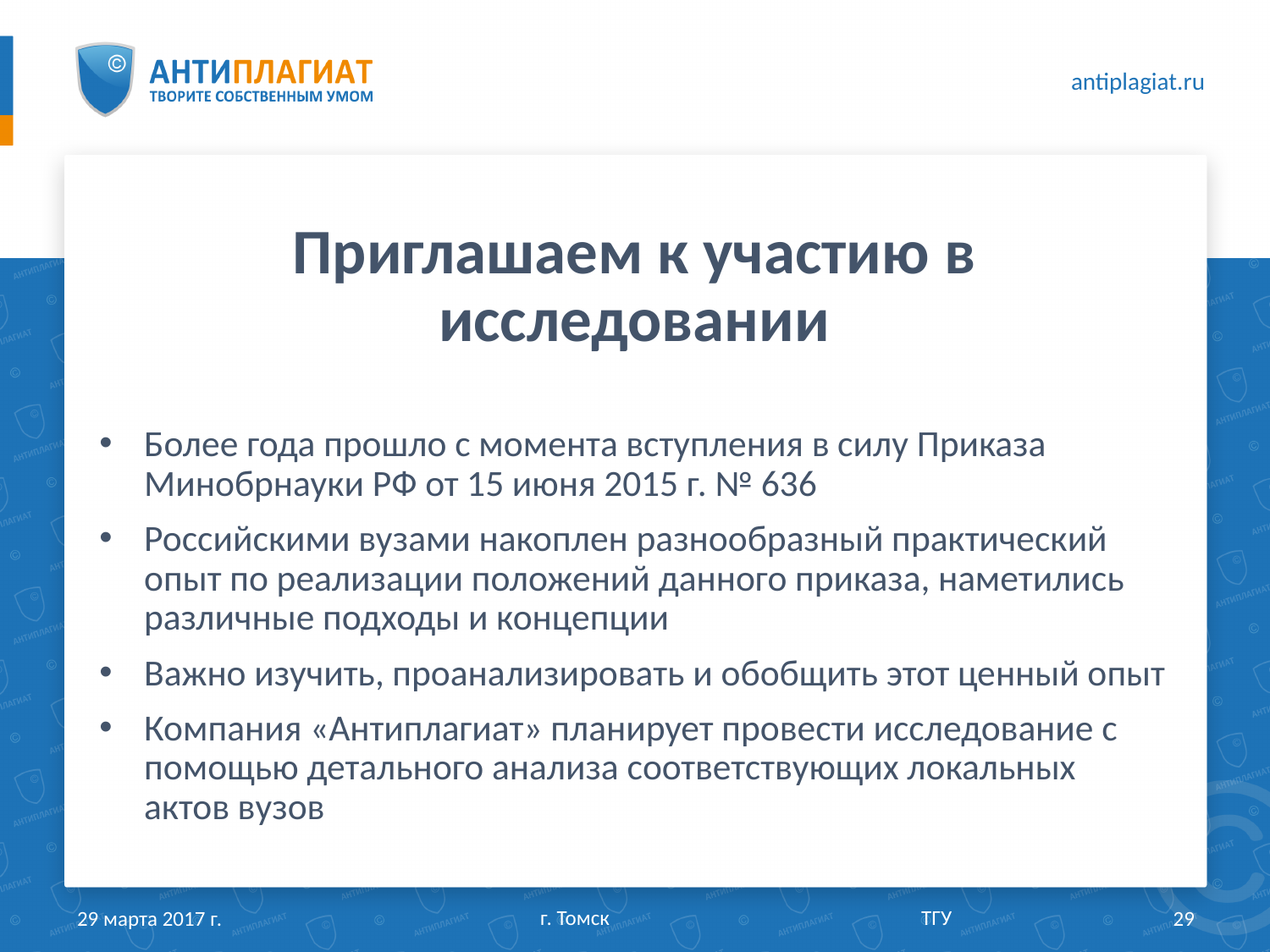

# Приглашаем к участию в исследовании
Более года прошло с момента вступления в силу Приказа Минобрнауки РФ от 15 июня 2015 г. № 636
Российскими вузами накоплен разнообразный практический опыт по реализации положений данного приказа, наметились различные подходы и концепции
Важно изучить, проанализировать и обобщить этот ценный опыт
Компания «Антиплагиат» планирует провести исследование с помощью детального анализа соответствующих локальных актов вузов
г. Томск			ТГУ
29 марта 2017 г.
29